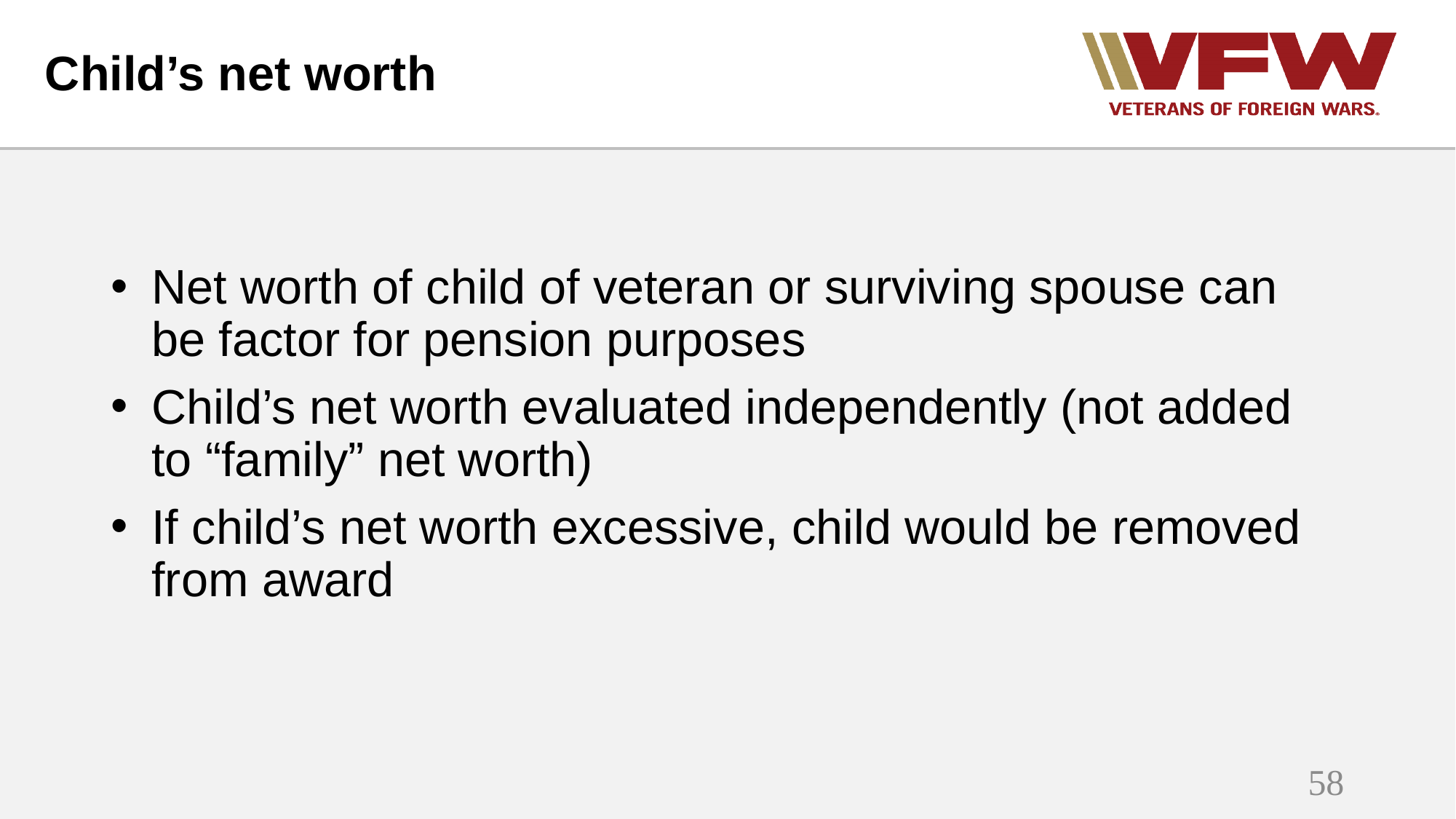

# Child’s net worth
Net worth of child of veteran or surviving spouse can be factor for pension purposes
Child’s net worth evaluated independently (not added to “family” net worth)
If child’s net worth excessive, child would be removed from award
58